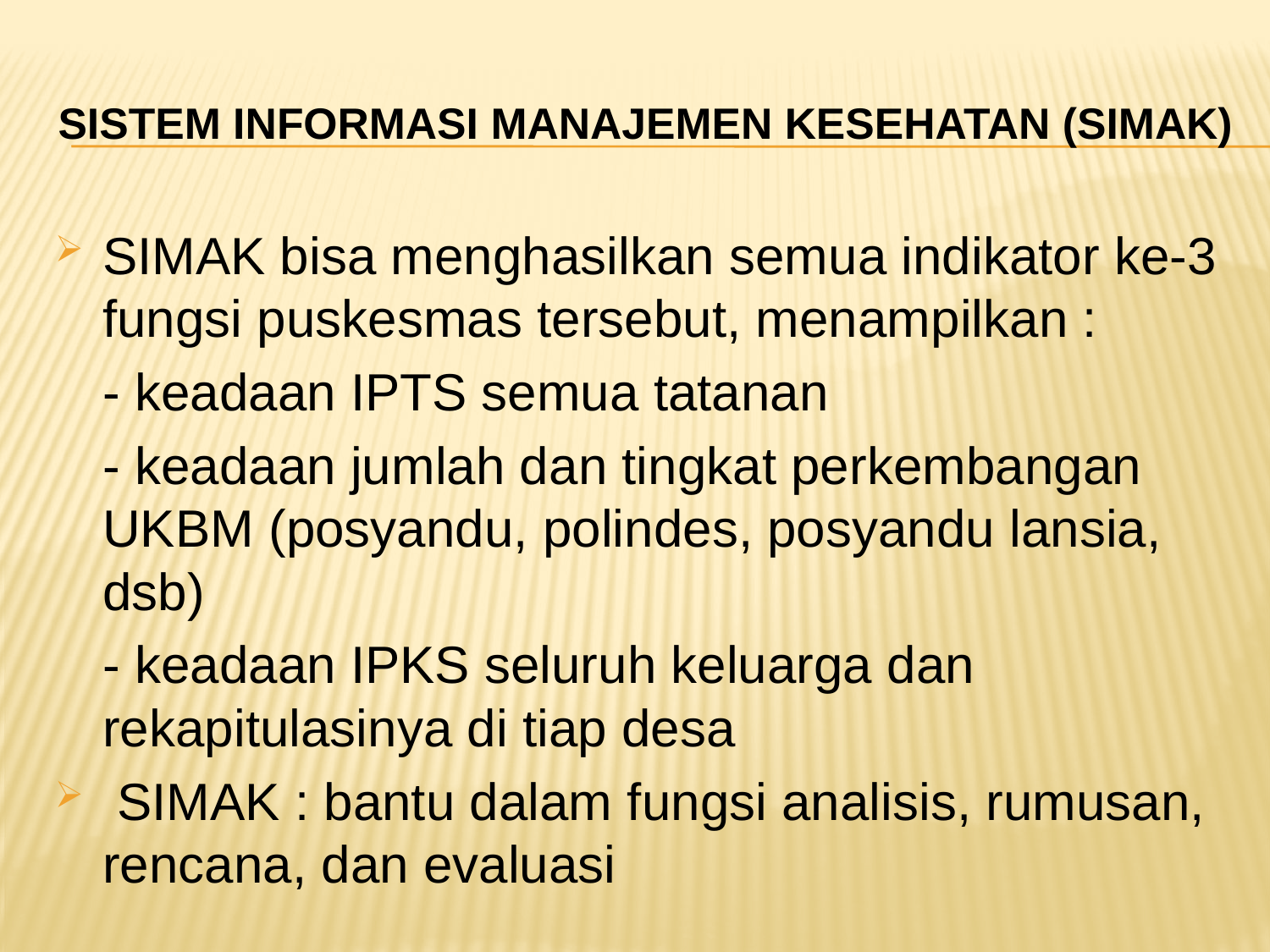

# Sistem informasi manajemen kesehatan (simak)
SIMAK bisa menghasilkan semua indikator ke-3 fungsi puskesmas tersebut, menampilkan :
	- keadaan IPTS semua tatanan
	- keadaan jumlah dan tingkat perkembangan UKBM (posyandu, polindes, posyandu lansia, dsb)
	- keadaan IPKS seluruh keluarga dan rekapitulasinya di tiap desa
 SIMAK : bantu dalam fungsi analisis, rumusan, rencana, dan evaluasi